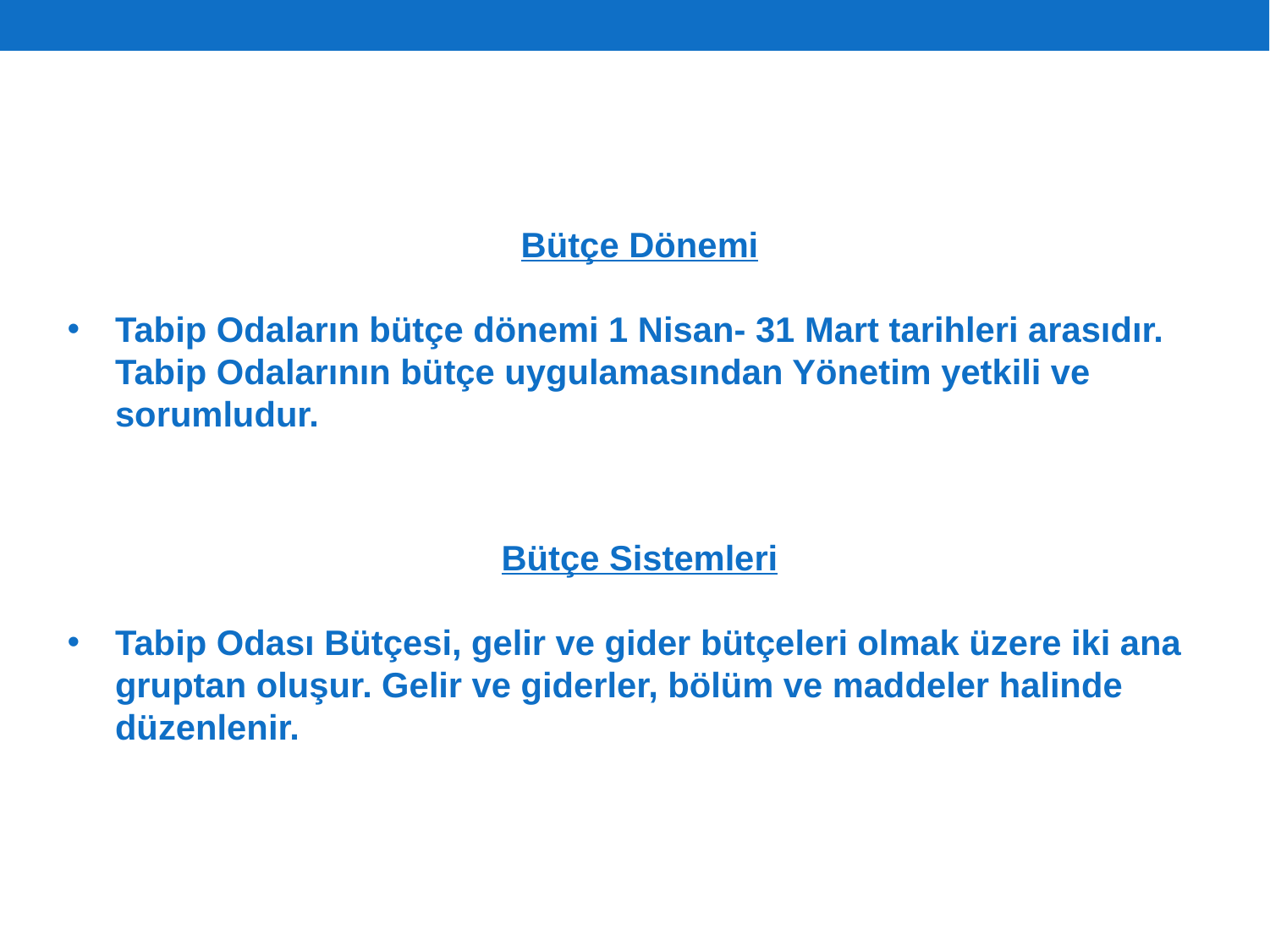

Bütçe Dönemi

Tabip Odaların bütçe dönemi 1 Nisan- 31 Mart tarihleri arasıdır. Tabip Odalarının bütçe uygulamasından Yönetim yetkili ve sorumludur.

Bütçe Sistemleri

Tabip Odası Bütçesi, gelir ve gider bütçeleri olmak üzere iki ana gruptan oluşur. Gelir ve giderler, bölüm ve maddeler halinde düzenlenir.